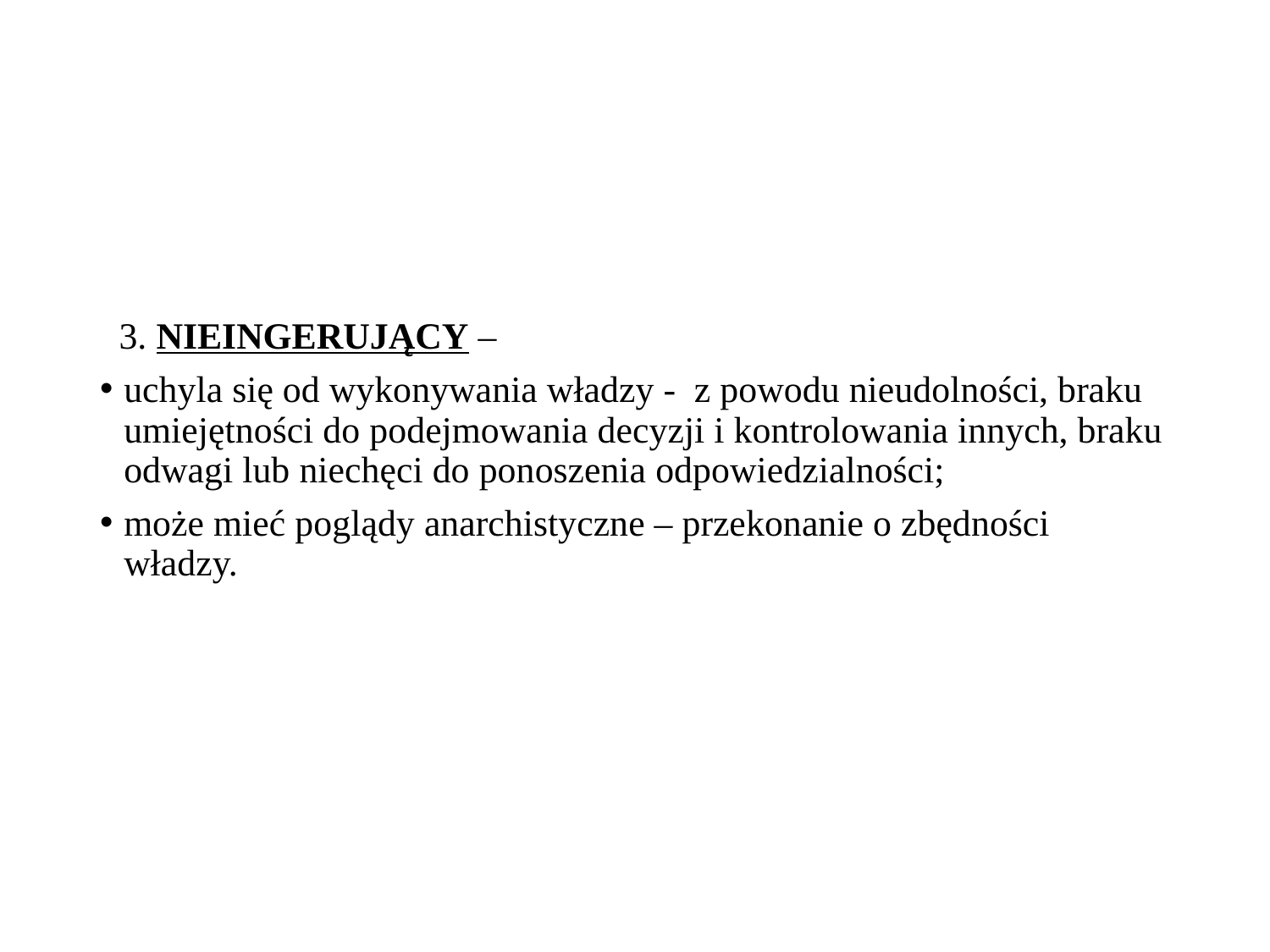

#

3. NIEINGERUJĄCY –
uchyla się od wykonywania władzy -  z powodu nieudolności, braku umiejętności do podejmowania decyzji i kontrolowania innych, braku odwagi lub niechęci do ponoszenia odpowiedzialności;
może mieć poglądy anarchistyczne – przekonanie o zbędności władzy.